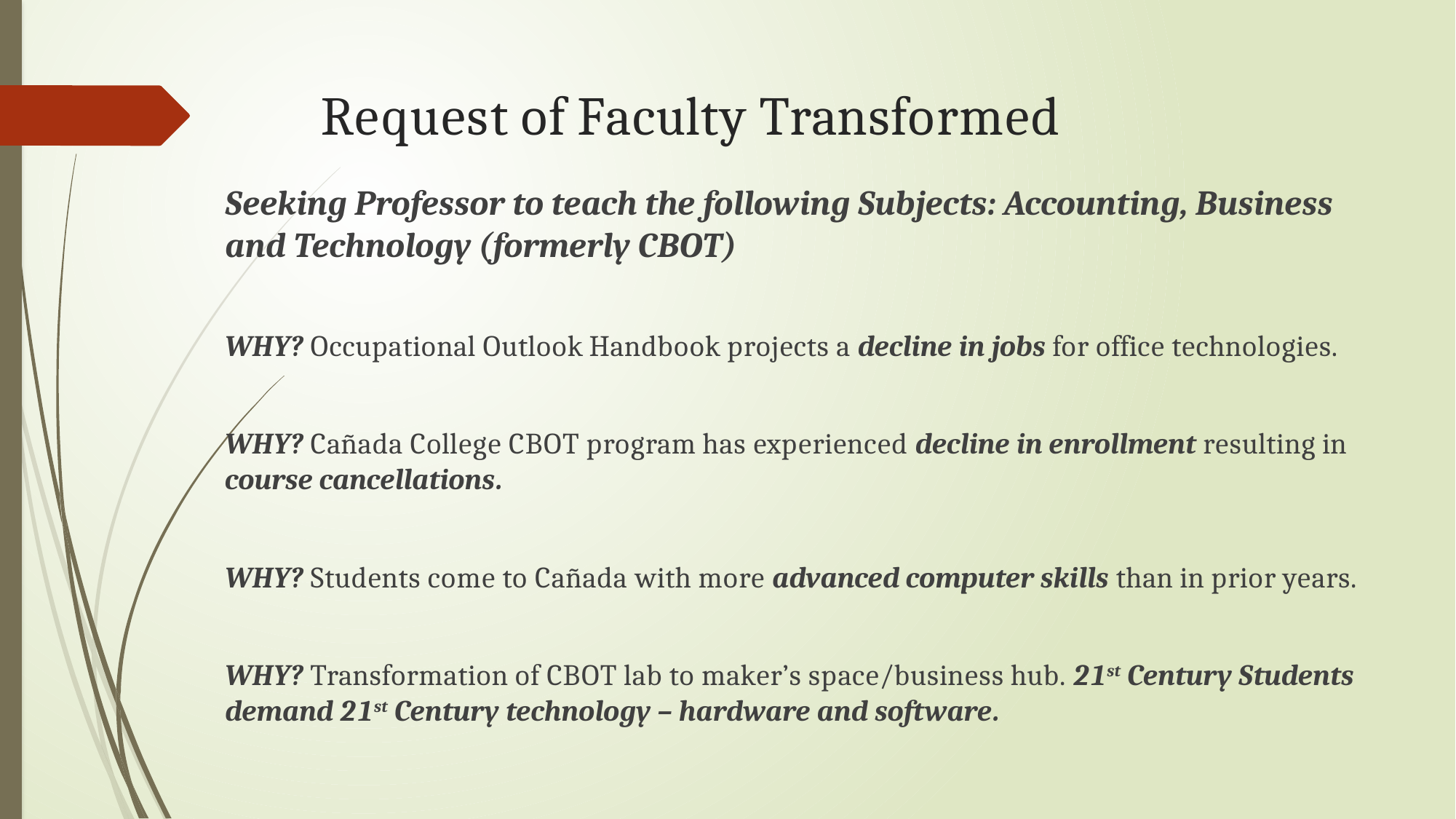

# Request of Faculty Transformed
Seeking Professor to teach the following Subjects: Accounting, Business and Technology (formerly CBOT)

WHY? Occupational Outlook Handbook projects a decline in jobs for office technologies.

WHY? Cañada College CBOT program has experienced decline in enrollment resulting in course cancellations.

WHY? Students come to Cañada with more advanced computer skills than in prior years.

WHY? Transformation of CBOT lab to maker’s space/business hub. 21st Century Students demand 21st Century technology – hardware and software.